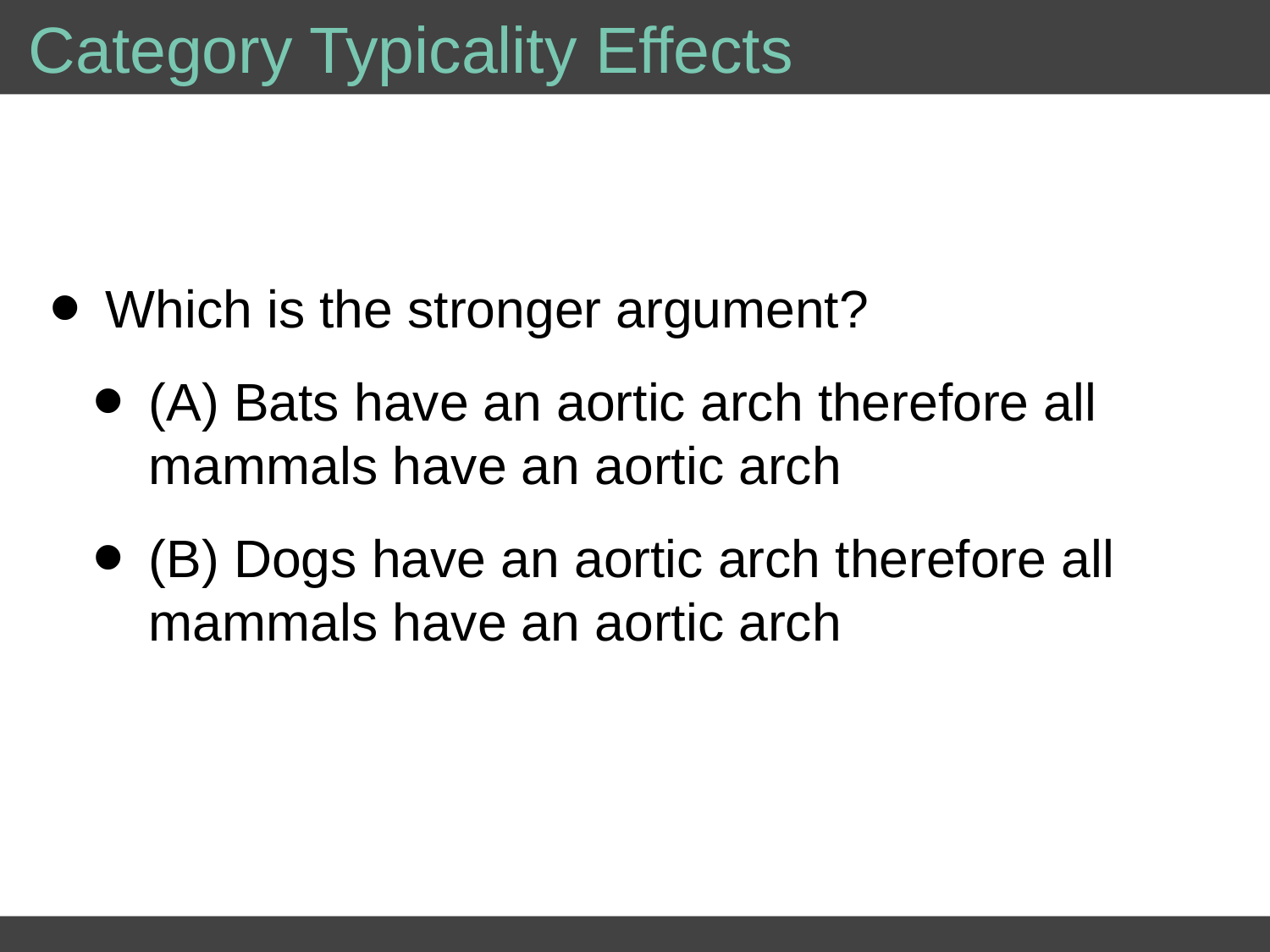

# Category Typicality Effects
Which is the stronger argument?
(A) Bats have an aortic arch therefore all mammals have an aortic arch
(B) Dogs have an aortic arch therefore all mammals have an aortic arch